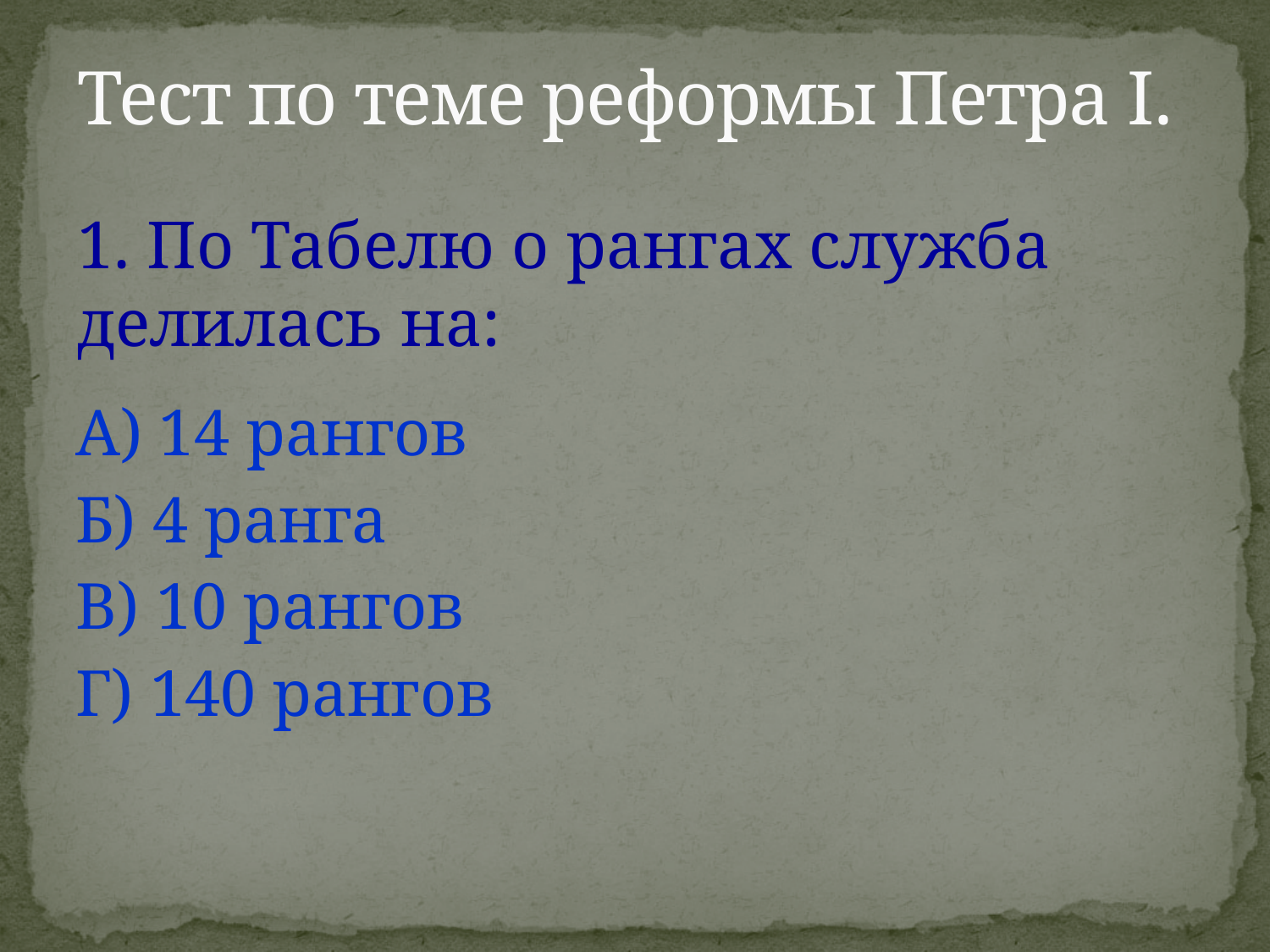

# Тест по теме реформы Петра I.

1. По Табелю о рангах служба делилась на:
А) 14 рангов
Б) 4 ранга
В) 10 рангов
Г) 140 рангов